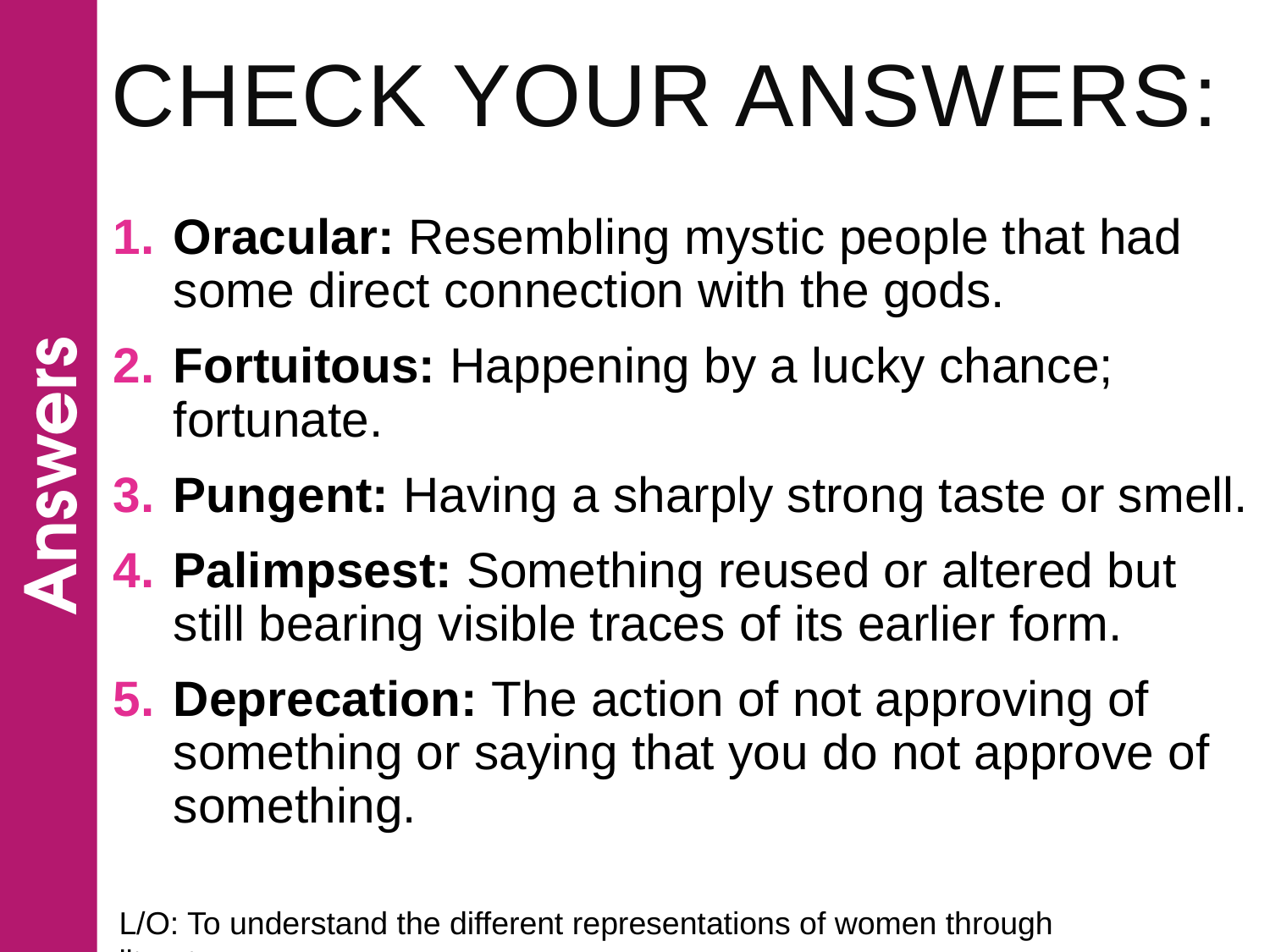

# Check Your Answers:
Oracular: Resembling mystic people that had some direct connection with the gods.
Fortuitous: Happening by a lucky chance; fortunate.
Pungent: Having a sharply strong taste or smell.
Palimpsest: Something reused or altered but still bearing visible traces of its earlier form.
Deprecation: The action of not approving of something or saying that you do not approve of something.
Answers
L/O: To understand the different representations of women through literature.